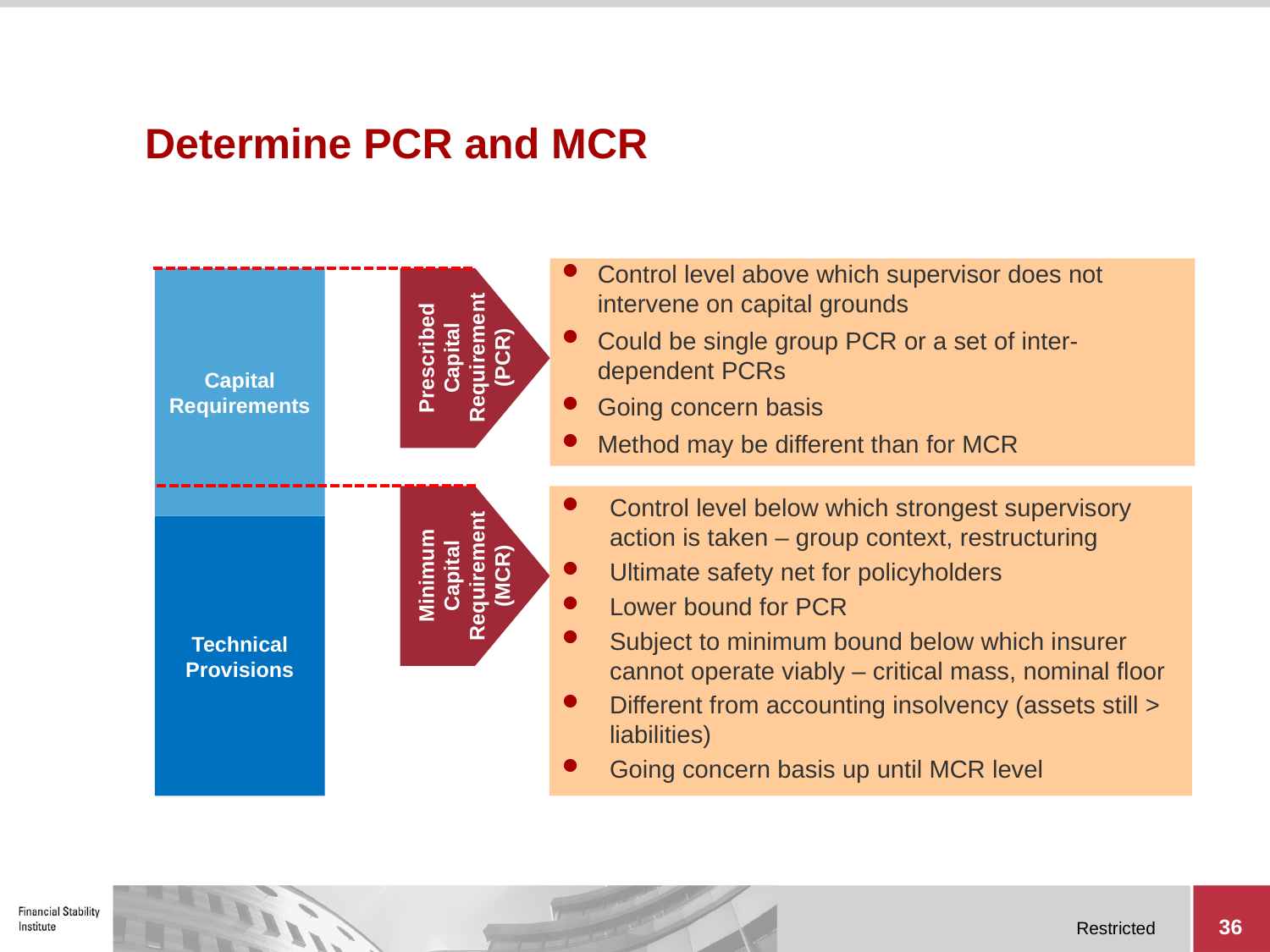

# Determine PCR and MCR
Control level above which supervisor does not intervene on capital grounds
Could be single group PCR or a set of inter-dependent PCRs
Going concern basis
Method may be different than for MCR
Capital Requirements
Prescribed Capital Requirement (PCR)
Minimum Capital Requirement (MCR)
Control level below which strongest supervisory action is taken – group context, restructuring
Ultimate safety net for policyholders
Lower bound for PCR
Subject to minimum bound below which insurer cannot operate viably – critical mass, nominal floor
Different from accounting insolvency (assets still > liabilities)
Going concern basis up until MCR level
Technical Provisions
36